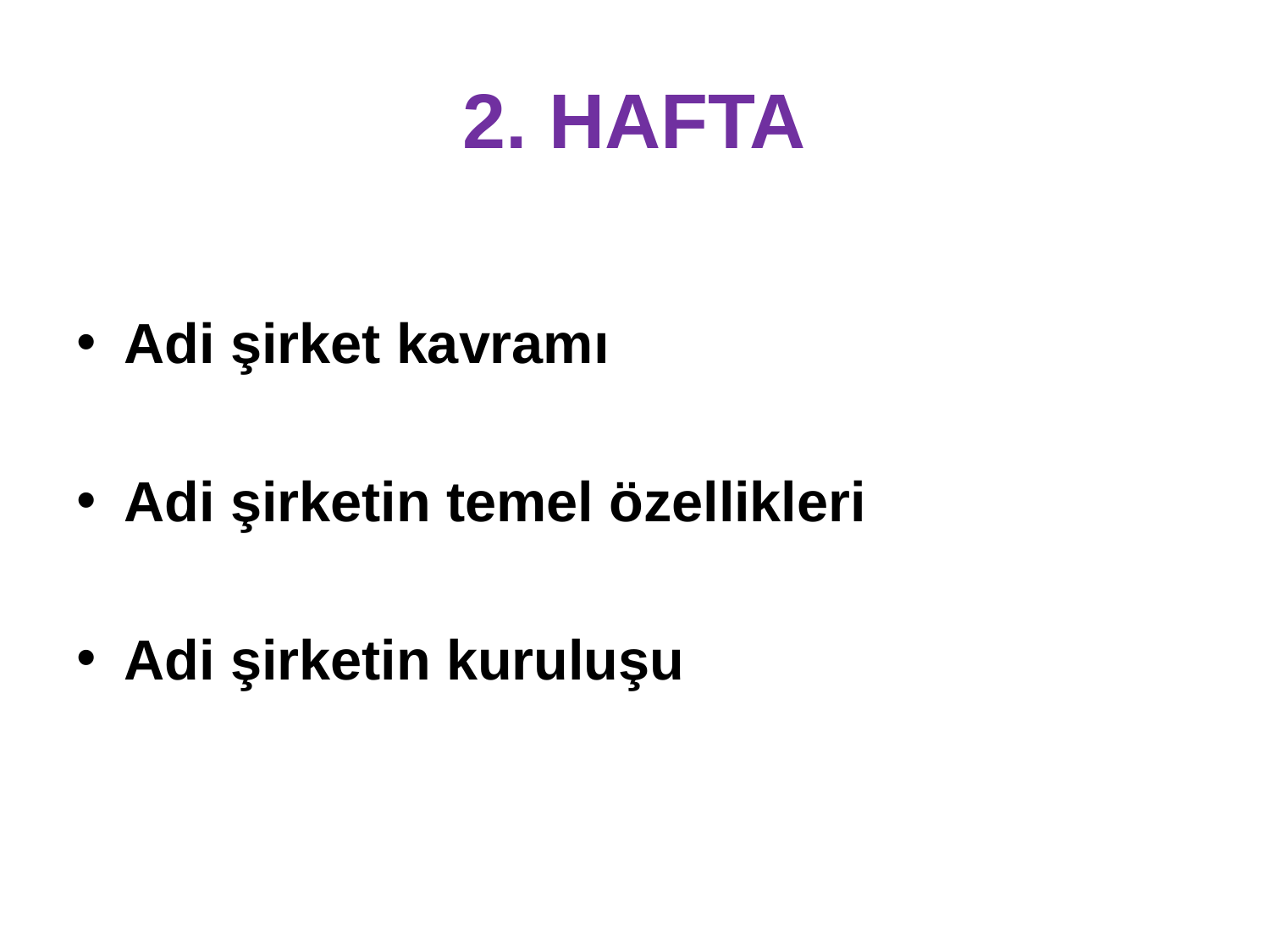

# 2. HAFTA

Adi şirket kavramı

Adi şirketin temel özellikleri

Adi şirketin kuruluşu